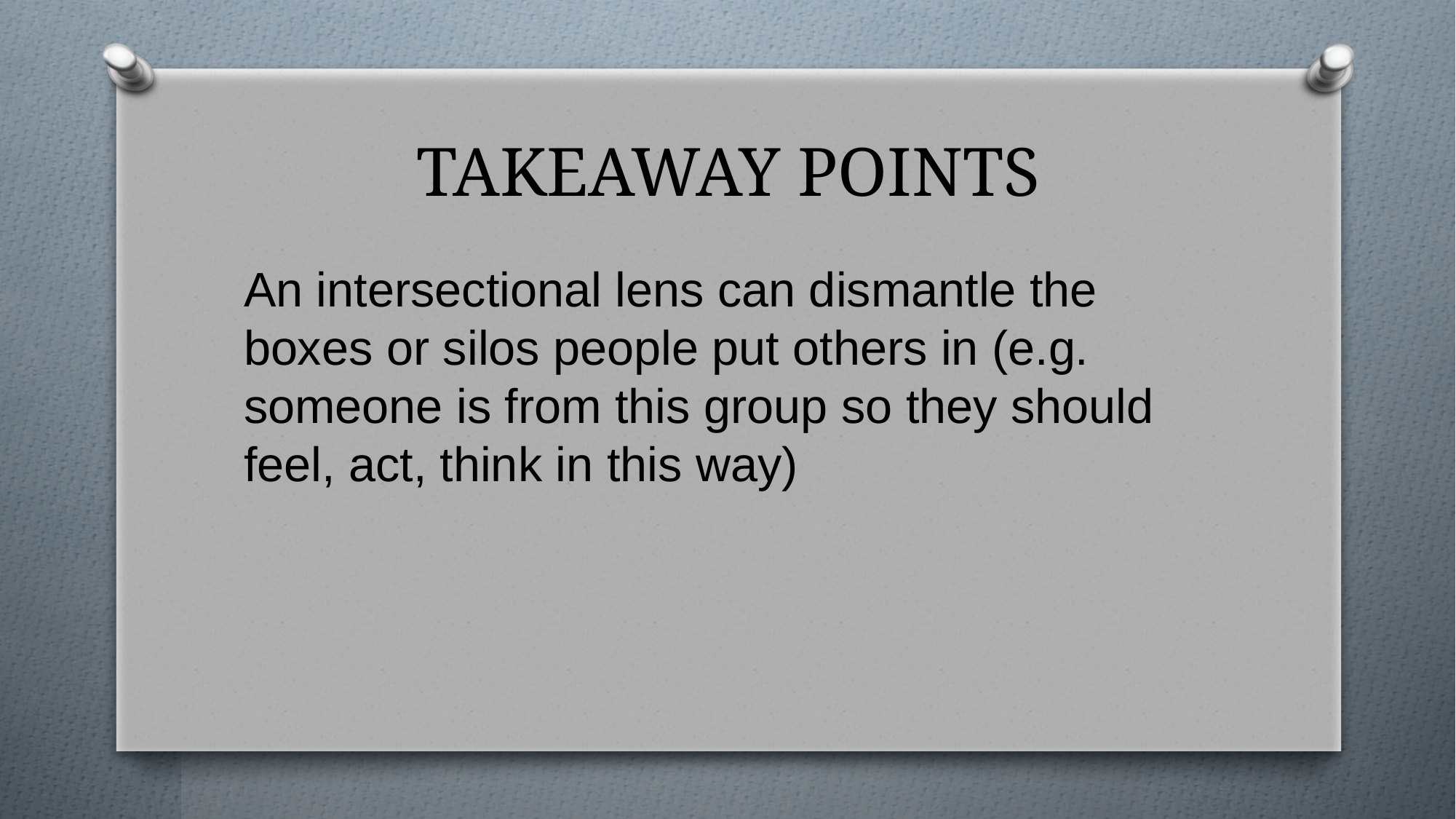

# TAKEAWAY POINTS
An intersectional lens can dismantle the boxes or silos people put others in (e.g. someone is from this group so they should feel, act, think in this way)